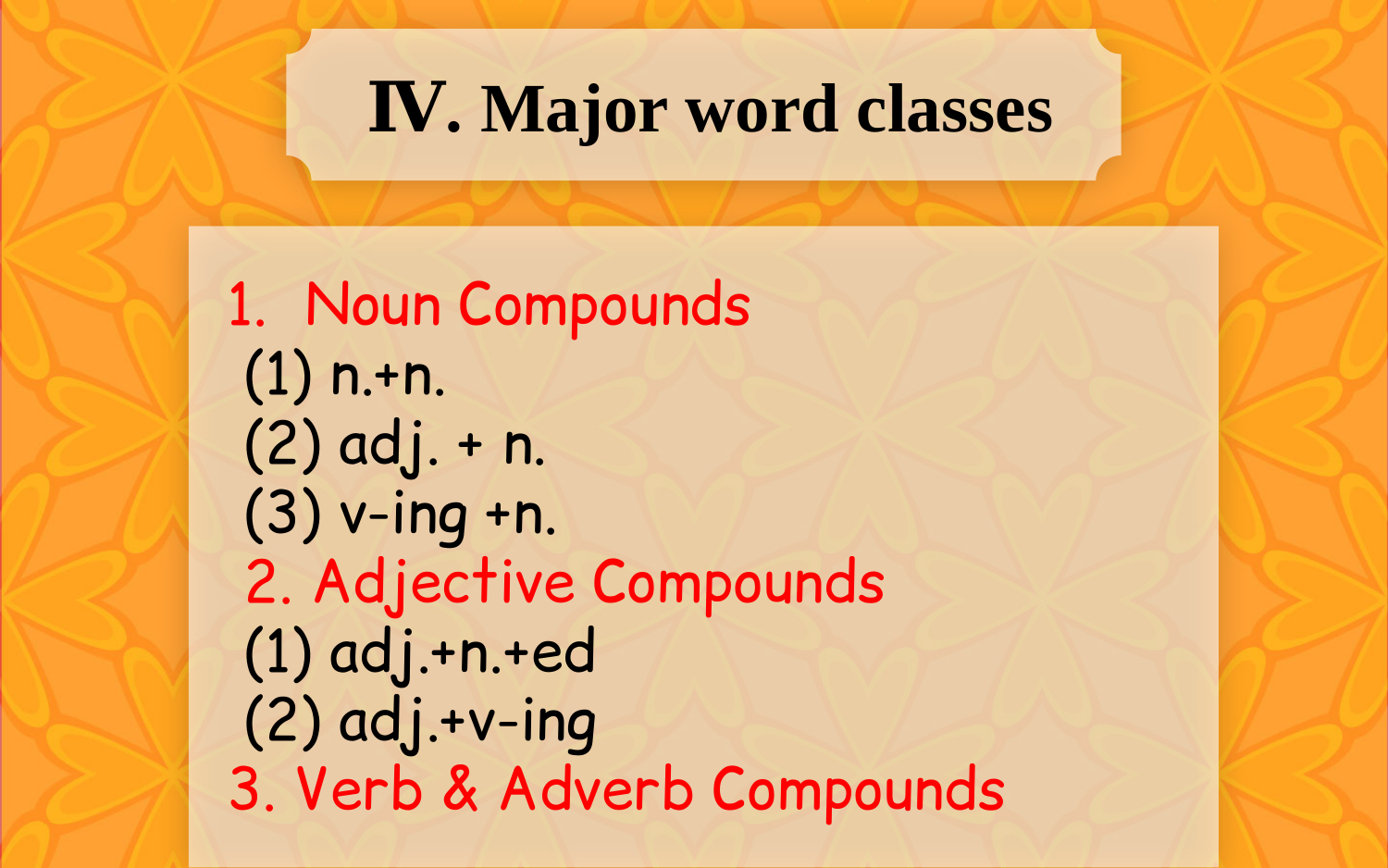

Ⅳ. Major word classes

Noun Compounds
 (1) n.+n.
 (2) adj. + n.
 (3) v-ing +n.
 2. Adjective Compounds
 (1) adj.+n.+ed
 (2) adj.+v-ing
3. Verb & Adverb Compounds